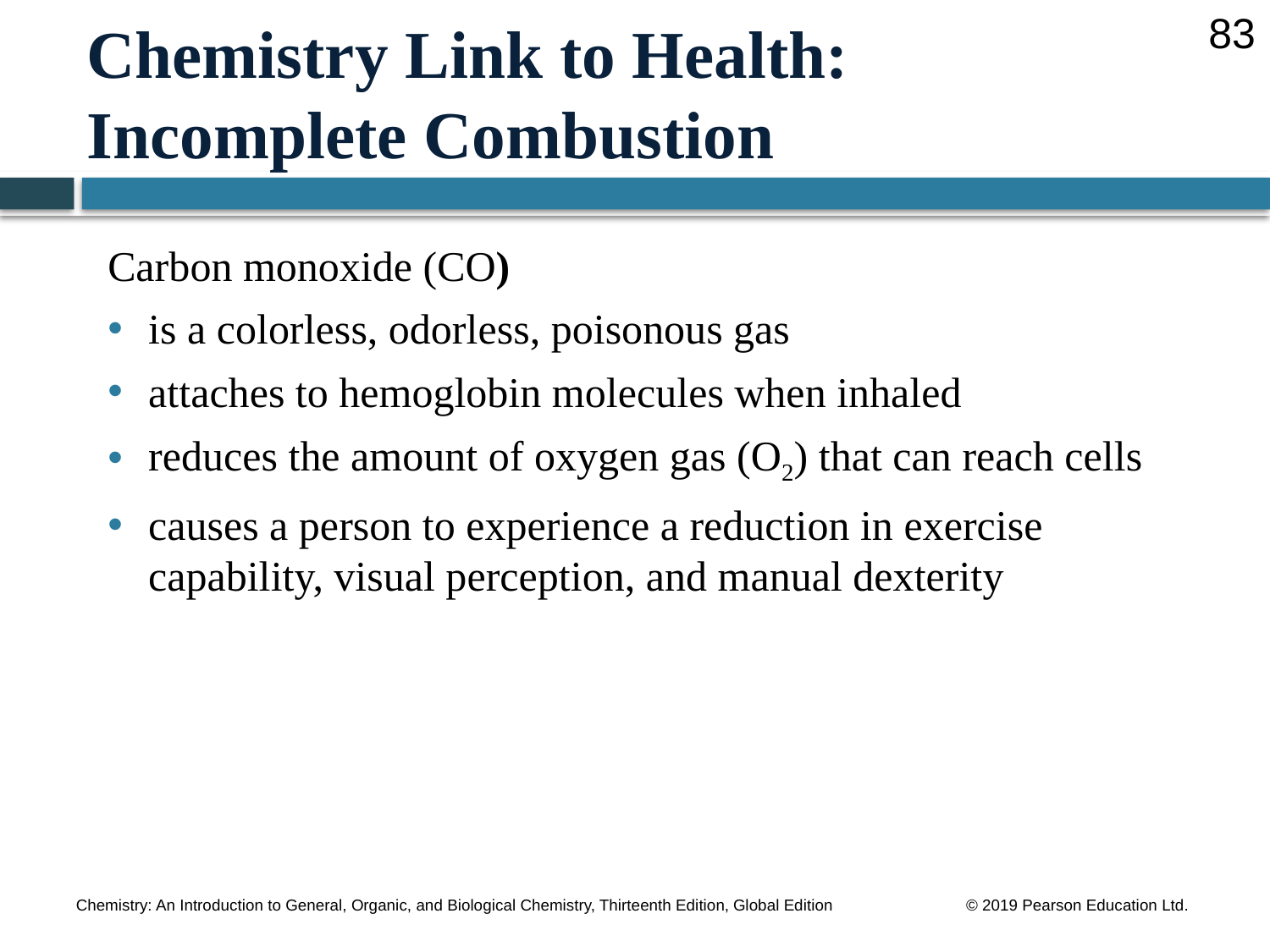

83
# Chemistry Link to Health: Incomplete Combustion
Carbon monoxide (CO)
is a colorless, odorless, poisonous gas
attaches to hemoglobin molecules when inhaled
reduces the amount of oxygen gas (O2) that can reach cells
causes a person to experience a reduction in exercise capability, visual perception, and manual dexterity